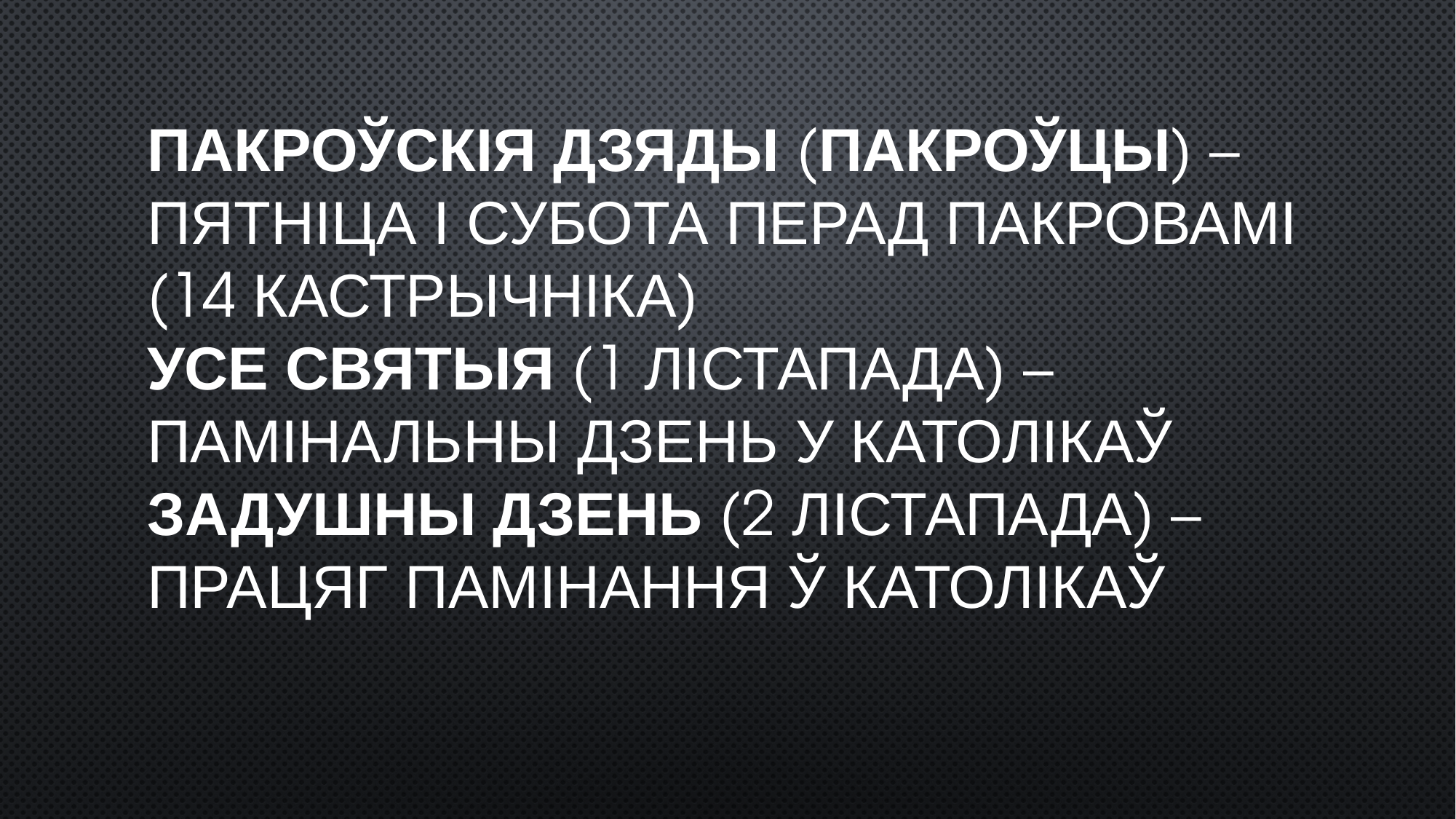

# Пакроўскія дзяды (Пакроўцы) – пятніца і субота перад Пакровамі (14 кастрычніка) Усе святыя (1 лістапада) – памінальны дзень у католікаў Задушны дзень (2 лістапада) – працяг памінання ў католікаў